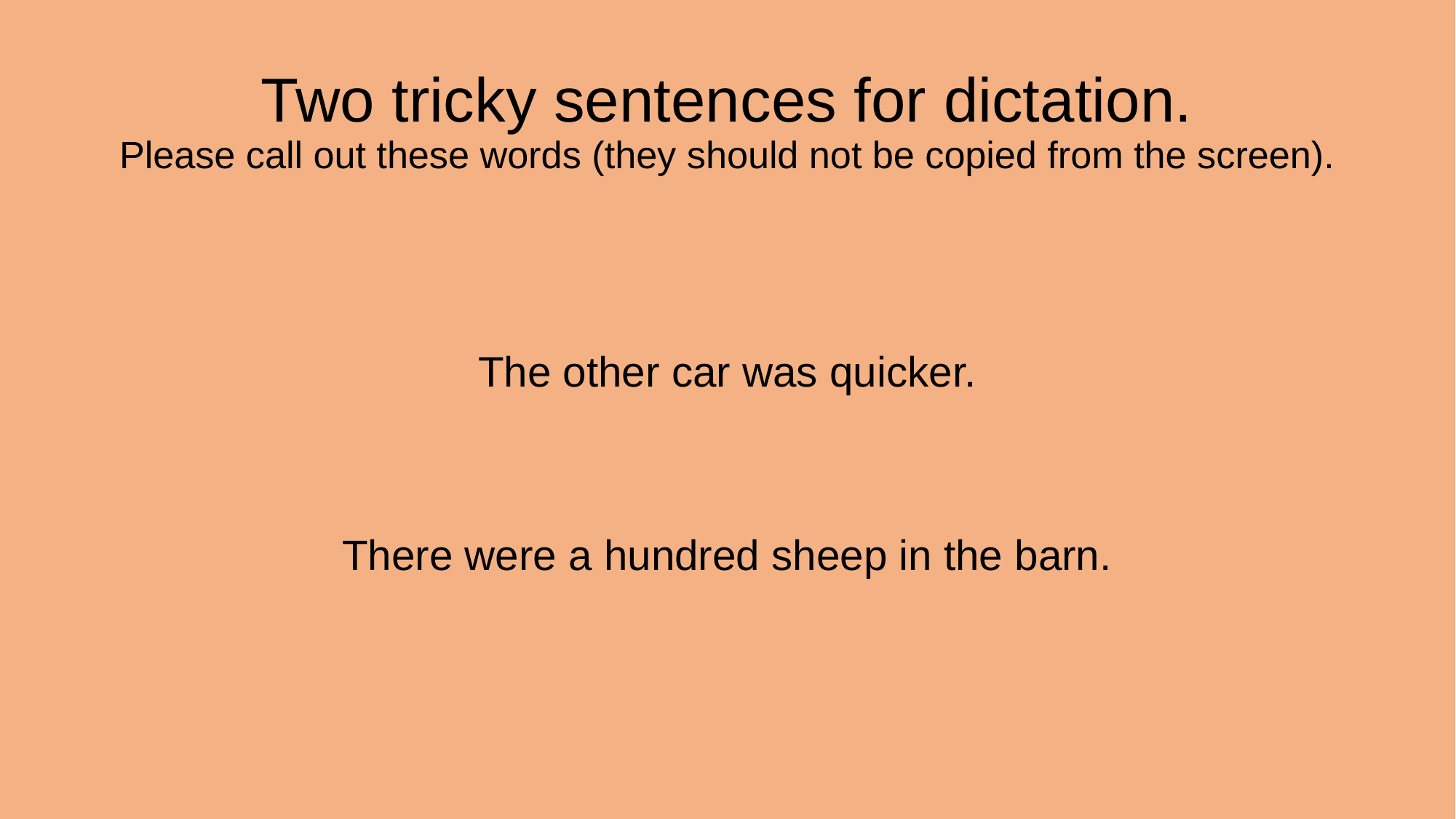

# Two tricky sentences for dictation. Please call out these words (they should not be copied from the screen).

The other car was quicker.

There were a hundred sheep in the barn.